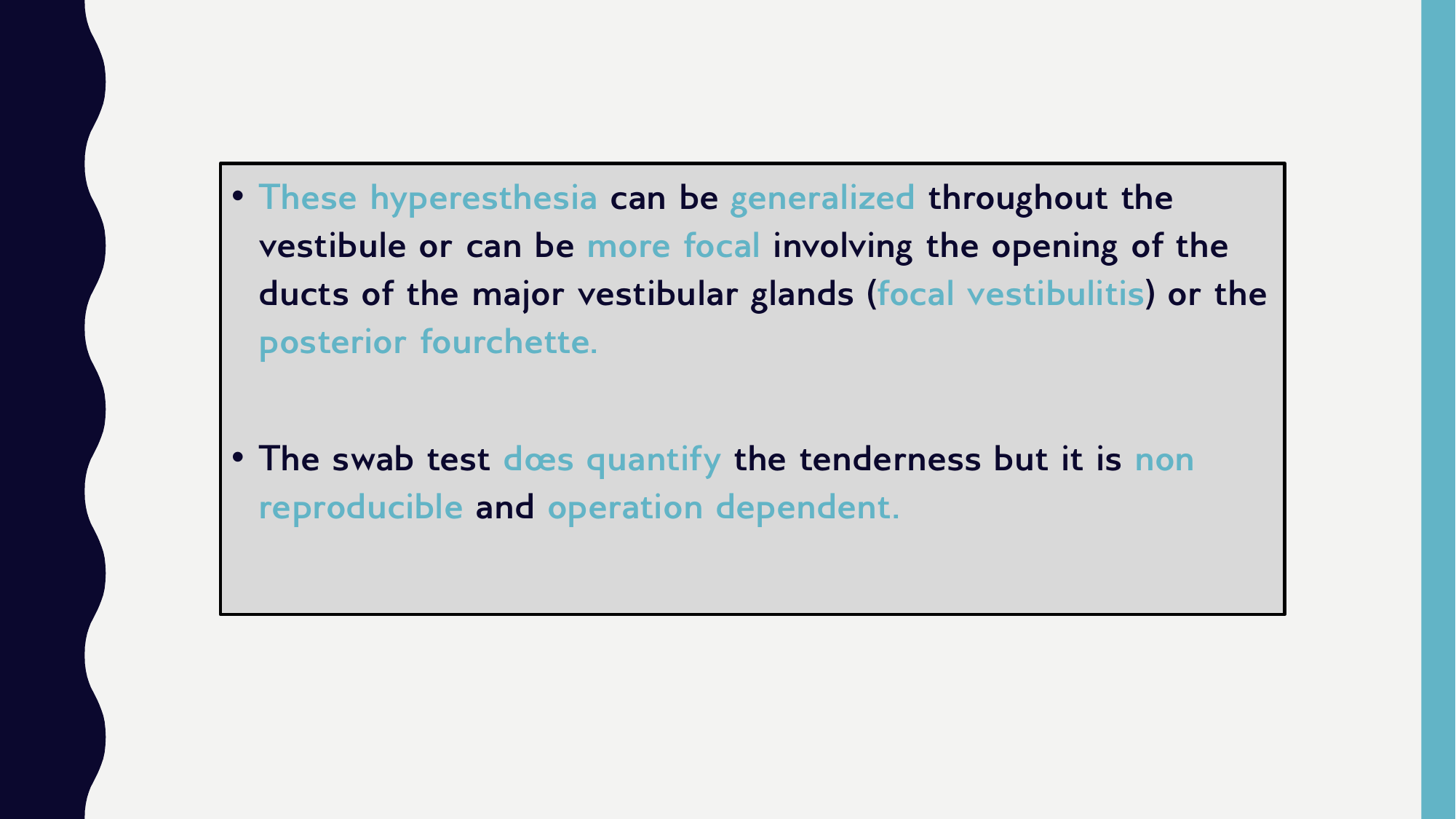

These hyperesthesia can be generalized throughout the vestibule or can be more focal involving the opening of the ducts of the major vestibular glands (focal vestibulitis) or the posterior fourchette.

The swab test does quantify the tenderness but it is non reproducible and operation dependent.